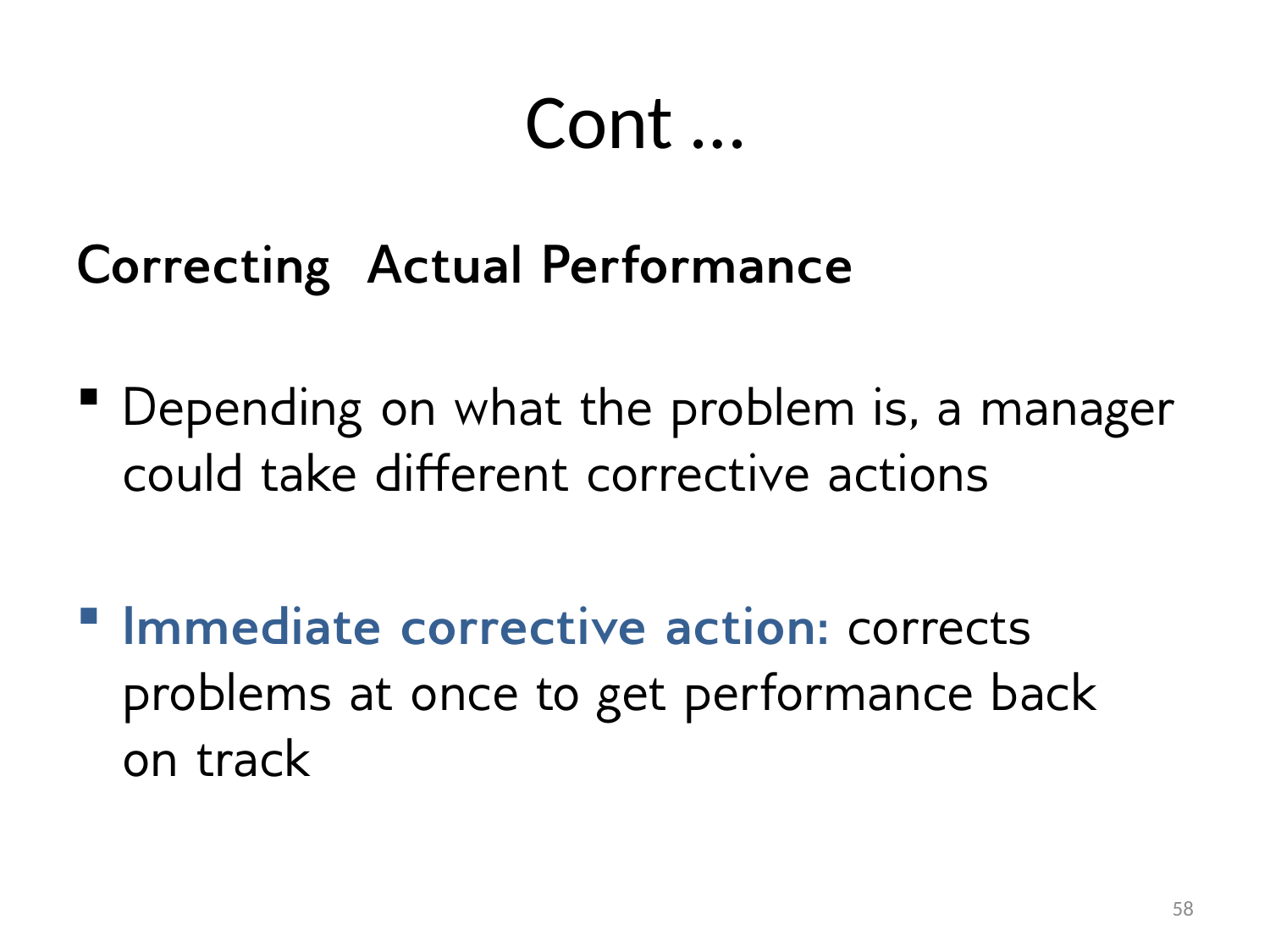

# Cont …
Correcting  Actual Performance
Depending on what the problem is, a manager could take different corrective actions

Immediate corrective action: corrects problems at once to get performance back
on track

58